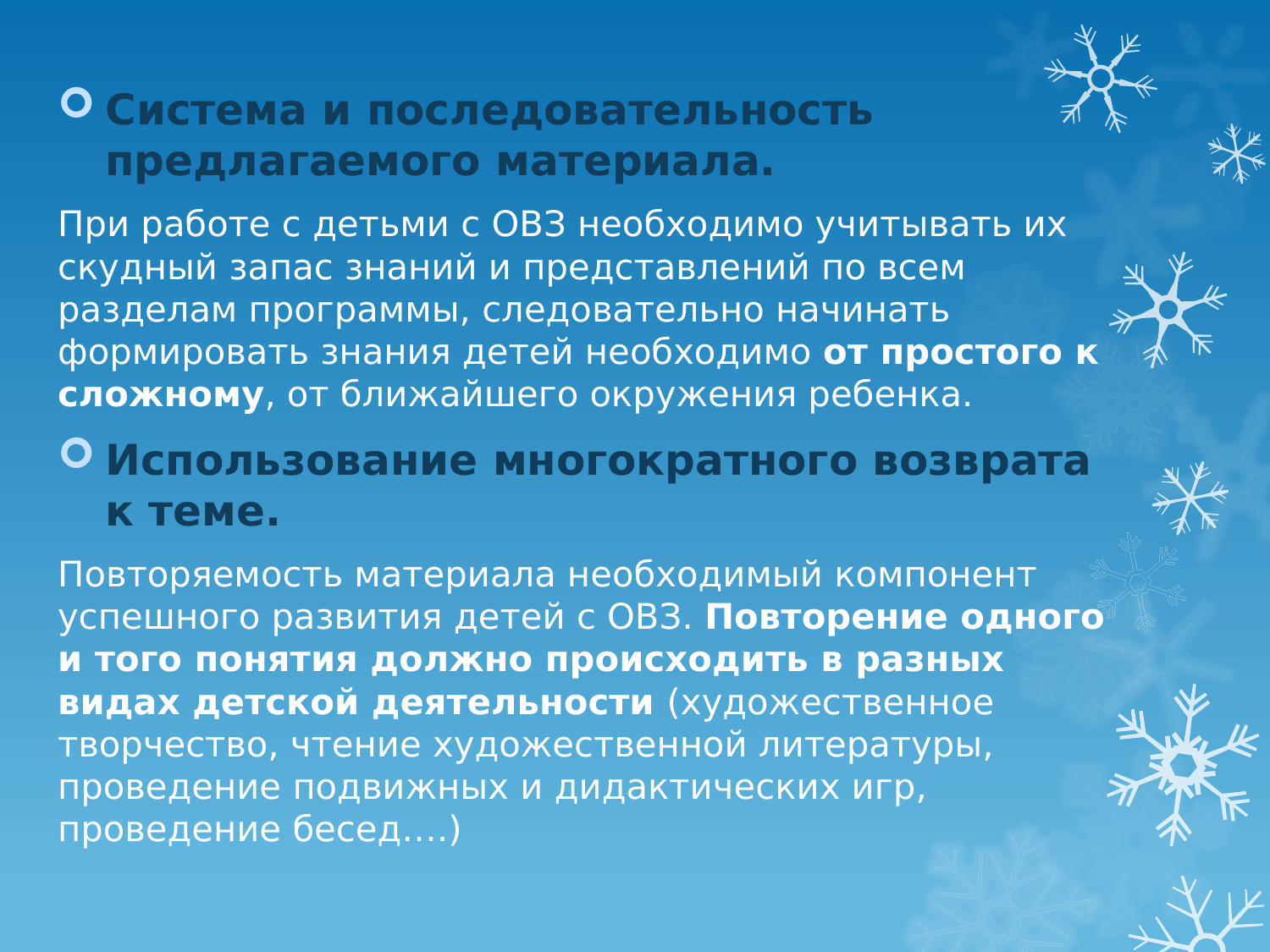

#
Система и последовательность предлагаемого материала.
При работе с детьми с ОВЗ необходимо учитывать их скудный запас знаний и представлений по всем разделам программы, следовательно начинать формировать знания детей необходимо от простого к сложному, от ближайшего окружения ребенка.
Использование многократного возврата к теме.
Повторяемость материала необходимый компонент успешного развития детей с ОВЗ. Повторение одного и того понятия должно происходить в разных видах детской деятельности (художественное творчество, чтение художественной литературы, проведение подвижных и дидактических игр, проведение бесед….)